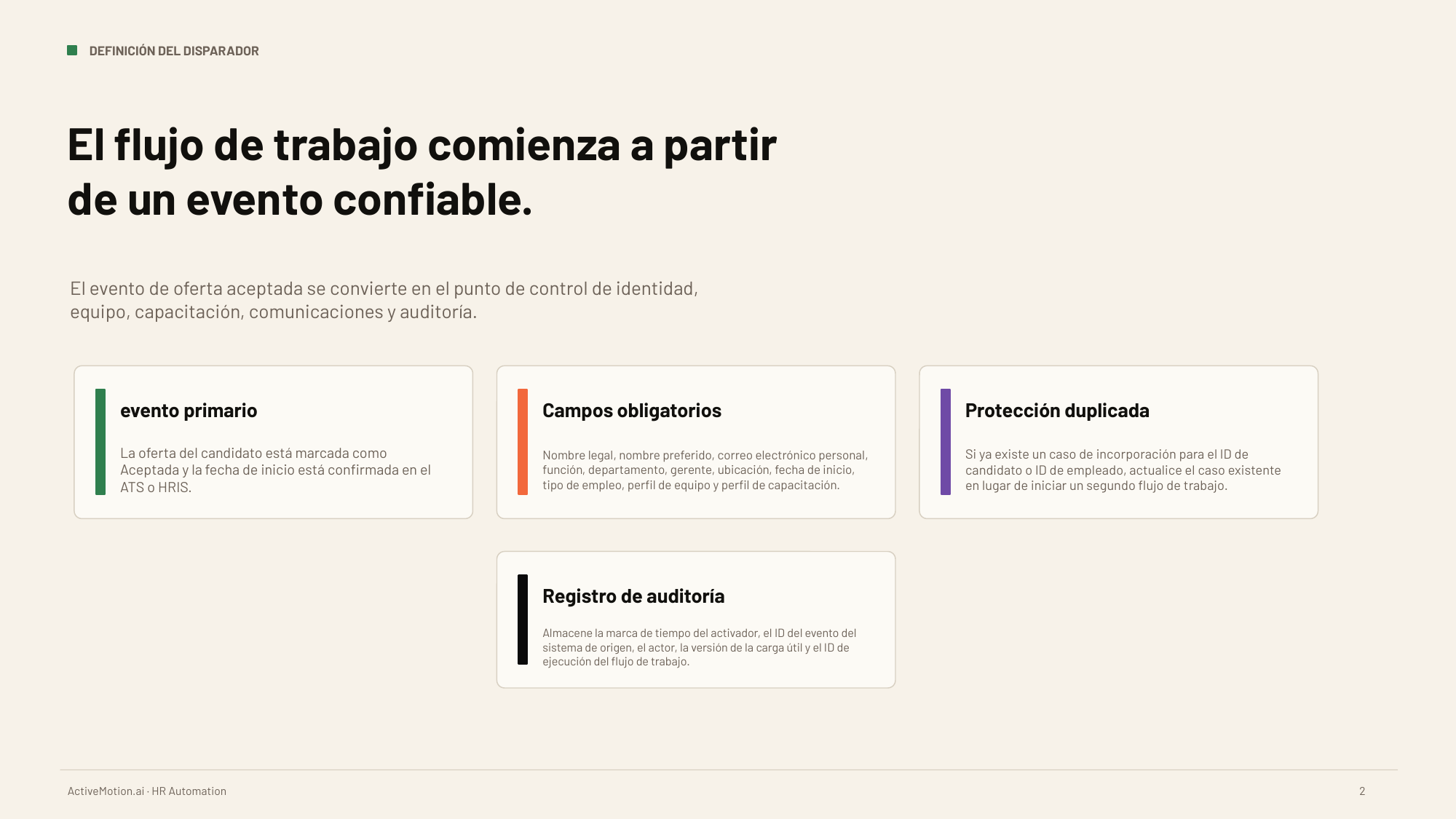

DEFINICIÓN DEL DISPARADOR

El flujo de trabajo comienza a partir de un evento confiable.
El evento de oferta aceptada se convierte en el punto de control de identidad, equipo, capacitación, comunicaciones y auditoría.

evento primario
Campos obligatorios
Protección duplicada
La oferta del candidato está marcada como Aceptada y la fecha de inicio está confirmada en el ATS o HRIS.
Nombre legal, nombre preferido, correo electrónico personal, función, departamento, gerente, ubicación, fecha de inicio, tipo de empleo, perfil de equipo y perfil de capacitación.
Si ya existe un caso de incorporación para el ID de candidato o ID de empleado, actualice el caso existente en lugar de iniciar un segundo flujo de trabajo.

Registro de auditoría
Almacene la marca de tiempo del activador, el ID del evento del sistema de origen, el actor, la versión de la carga útil y el ID de ejecución del flujo de trabajo.
2